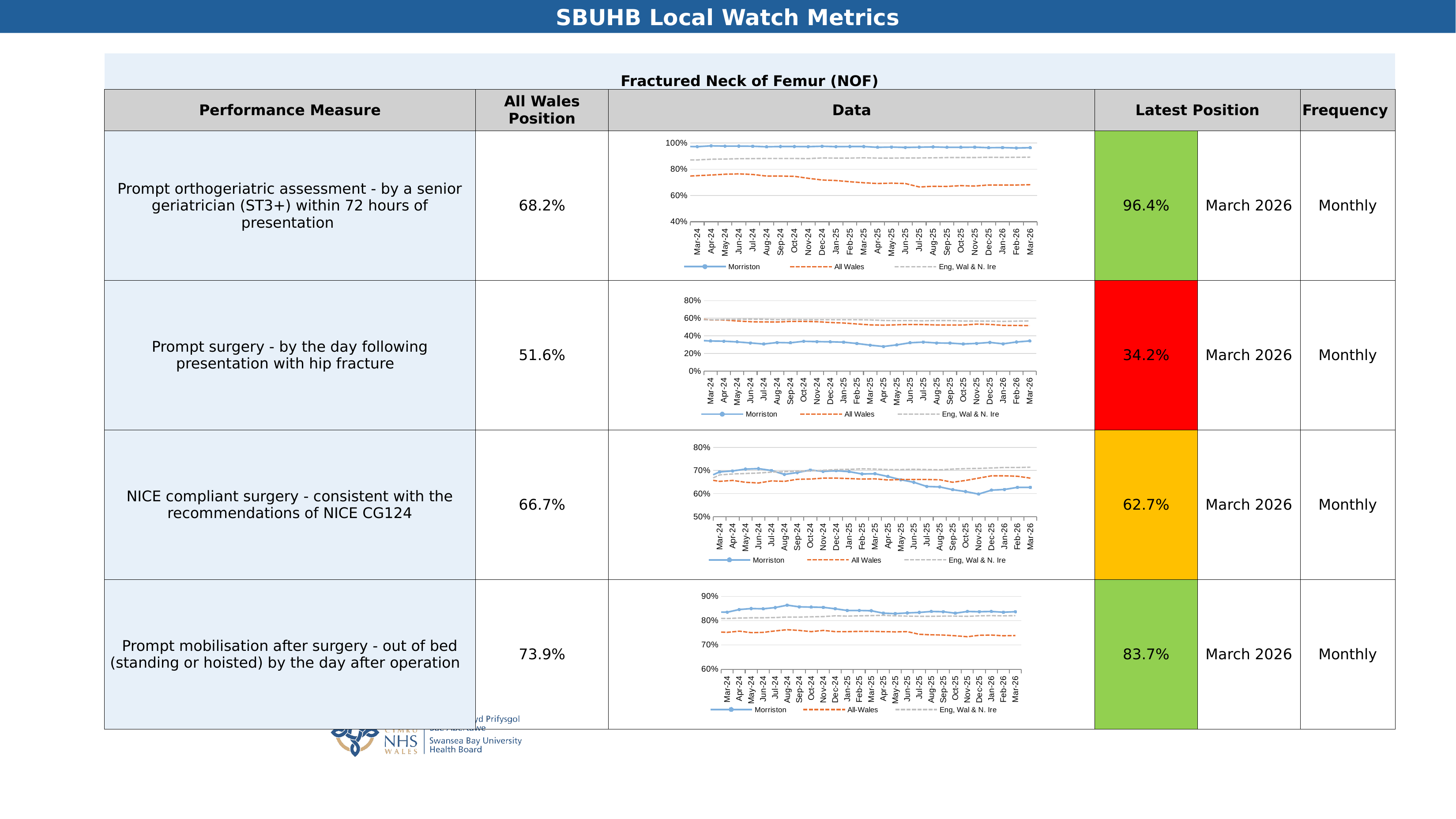

SBUHB Local Watch Metrics
| Fractured Neck of Femur (NOF) |  |  |  |  |  |
| --- | --- | --- | --- | --- | --- |
| Performance Measure | All Wales Position | Data | Latest Position |  | Frequency |
| Prompt orthogeriatric assessment - by a senior geriatrician (ST3+) within 72 hours of presentation | 68.2% |  | 96.4% | March 2026 | Monthly |
| Prompt surgery - by the day following presentation with hip fracture | 51.6% |  | 34.2% | March 2026 | Monthly |
| NICE compliant surgery - consistent with the recommendations of NICE CG124 | 66.7% |  | 62.7% | March 2026 | Monthly |
| Prompt mobilisation after surgery - out of bed (standing or hoisted) by the day after operation | 73.9% |  | 83.7% | March 2026 | Monthly |

### Chart

| Category |  |  | Eng, Wal & N. Ire |
|---|---|---|---|
| 44986 | 0.952 | 0.667 | 0.853 |
| 45017 | 0.955 | 0.674 | 0.853 |
| 45047 | 0.95 | 0.675 | 0.852 |
| 45078 | 0.959 | 0.679 | 0.855 |
| 45108 | 0.959 | 0.696 | 0.856 |
| 45139 | 0.968 | 0.706 | 0.857 |
| 45170 | 0.97 | 0.711 | 0.859 |
| 45200 | 0.97 | 0.714 | 0.863 |
| 45231 | 0.97 | 0.719 | 0.864 |
| 45261 | 0.97 | 0.728 | 0.87 |
| 45292 | 0.97 | 0.736 | 0.87 |
| 45323 | 0.974 | 0.745 | 0.871 |
| 45352 | 0.972 | 0.751 | 0.871 |
| 45383 | 0.978 | 0.756 | 0.876 |
| 45413 | 0.976 | 0.762 | 0.878 |
| 45444 | 0.976 | 0.765 | 0.88 |
| 45474 | 0.975 | 0.76 | 0.881 |
| 45505 | 0.971 | 0.748 | 0.882 |
| 45536 | 0.973 | 0.748 | 0.882 |
| 45566 | 0.973 | 0.746 | 0.882 |
| 45597 | 0.972 | 0.731 | 0.881 |
| 45627 | 0.975 | 0.718 | 0.886 |
| 45658 | 0.972 | 0.714 | 0.885 |
| 45689 | 0.973 | 0.705 | 0.885 |
| 45717 | 0.973 | 0.697 | 0.887 |
| 45748 | 0.967 | 0.691 | 0.885 |
| 45778 | 0.969 | 0.694 | 0.885 |
| 45809 | 0.966 | 0.691 | 0.886 |
| 45839 | 0.968 | 0.665 | 0.886 |
| 45870 | 0.97 | 0.67 | 0.887 |
| 45901 | 0.967 | 0.669 | 0.889 |
| 45931 | 0.967 | 0.675 | 0.889 |
| 45962 | 0.968 | 0.672 | 0.889 |
| 45992 | 0.964 | 0.68 | 0.891 |
| 46023 | 0.965 | 0.68 | 0.89 |
| 46054 | 0.962 | 0.68 | 0.891 |
| 46082 | 0.964 | 0.682 | 0.892 |

### Chart

| Category |  |  |  |
|---|---|---|---|
| 44986 | 0.245 | 0.548 | 0.565 |
| 45017 | 0.269 | 0.55 | 0.571 |
| 45047 | 0.278 | 0.557 | 0.574 |
| 45078 | 0.289 | 0.564 | 0.576 |
| 45108 | 0.316 | 0.576 | 0.58 |
| 45139 | 0.313 | 0.576 | 0.579 |
| 45170 | 0.311 | 0.578 | 0.578 |
| 45200 | 0.306 | 0.581 | 0.574 |
| 45231 | 0.308 | 0.58 | 0.575 |
| 45261 | 0.324 | 0.586 | 0.578 |
| 45292 | 0.338 | 0.588 | 0.579 |
| 45323 | 0.35 | 0.593 | 0.582 |
| 45352 | 0.341 | 0.581 | 0.582 |
| 45383 | 0.339 | 0.58 | 0.586 |
| 45413 | 0.331 | 0.569 | 0.587 |
| 45444 | 0.319 | 0.561 | 0.59 |
| 45474 | 0.307 | 0.558 | 0.587 |
| 45505 | 0.324 | 0.557 | 0.584 |
| 45536 | 0.321 | 0.564 | 0.586 |
| 45566 | 0.338 | 0.564 | 0.584 |
| 45597 | 0.334 | 0.561 | 0.583 |
| 45627 | 0.332 | 0.552 | 0.583 |
| 45658 | 0.328 | 0.546 | 0.583 |
| 45689 | 0.313 | 0.535 | 0.583 |
| 45717 | 0.294 | 0.525 | 0.581 |
| 45748 | 0.279 | 0.521 | 0.575 |
| 45778 | 0.297 | 0.526 | 0.573 |
| 45809 | 0.321 | 0.529 | 0.573 |
| 45839 | 0.329 | 0.528 | 0.571 |
| 45870 | 0.319 | 0.524 | 0.574 |
| 45901 | 0.317 | 0.523 | 0.574 |
| 45931 | 0.308 | 0.523 | 0.569 |
| 45962 | 0.314 | 0.533 | 0.568 |
| 45992 | 0.325 | 0.53 | 0.567 |
| 46023 | 0.309 | 0.519 | 0.565 |
| 46054 | 0.33 | 0.518 | 0.567 |
| 46082 | 0.342 | 0.516 | 0.57 |

### Chart

| Category |  |  | Eng, Wal & N. Ire |
|---|---|---|---|
| 44986 | 0.729 | 0.717 | 0.69 |
| 45017 | 0.728 | 0.72 | 0.69 |
| 45047 | 0.721 | 0.725 | 0.69 |
| 45078 | 0.725 | 0.724 | 0.689 |
| 45108 | 0.729 | 0.729 | 0.689 |
| 45139 | 0.737 | 0.725 | 0.689 |
| 45170 | 0.746 | 0.724 | 0.689 |
| 45200 | 0.742 | 0.723 | 0.688 |
| 45231 | 0.734 | 0.716 | 0.688 |
| 45261 | 0.729 | 0.716 | 0.692 |
| 45292 | 0.697 | 0.684 | 0.671 |
| 45323 | 0.669 | 0.662 | 0.655 |
| 45352 | 0.694 | 0.653 | 0.681 |
| 45383 | 0.698 | 0.657 | 0.685 |
| 45413 | 0.706 | 0.649 | 0.687 |
| 45444 | 0.708 | 0.646 | 0.689 |
| 45474 | 0.7 | 0.655 | 0.693 |
| 45505 | 0.683 | 0.653 | 0.695 |
| 45536 | 0.691 | 0.662 | 0.697 |
| 45566 | 0.702 | 0.663 | 0.698 |
| 45597 | 0.696 | 0.667 | 0.701 |
| 45627 | 0.699 | 0.667 | 0.704 |
| 45658 | 0.695 | 0.665 | 0.705 |
| 45689 | 0.685 | 0.663 | 0.707 |
| 45717 | 0.686 | 0.664 | 0.706 |
| 45748 | 0.674 | 0.659 | 0.704 |
| 45778 | 0.66 | 0.661 | 0.704 |
| 45809 | 0.649 | 0.661 | 0.705 |
| 45839 | 0.631 | 0.661 | 0.704 |
| 45870 | 0.629 | 0.66 | 0.703 |
| 45901 | 0.617 | 0.649 | 0.706 |
| 45931 | 0.609 | 0.657 | 0.708 |
| 45962 | 0.598 | 0.667 | 0.709 |
| 45992 | 0.615 | 0.677 | 0.711 |
| 46023 | 0.618 | 0.677 | 0.713 |
| 46054 | 0.627 | 0.675 | 0.713 |
| 46082 | 0.627 | 0.667 | 0.714 |

### Chart

| Category | Morriston | All-Wales | Eng, Wal & N. Ire |
|---|---|---|---|
| 44986 | 0.786 | 0.748 | 0.8 |
| 45017 | 0.789 | 0.743 | 0.799 |
| 45047 | 0.797 | 0.746 | 0.799 |
| 45078 | 0.811 | 0.748 | 0.8 |
| 45108 | 0.814 | 0.748 | 0.801 |
| 45139 | 0.818 | 0.746 | 0.802 |
| 45170 | 0.822 | 0.75 | 0.803 |
| 45200 | 0.824 | 0.754 | 0.805 |
| 45231 | 0.816 | 0.755 | 0.806 |
| 45261 | 0.83 | 0.76 | 0.81 |
| 45292 | 0.839 | 0.76 | 0.81 |
| 45323 | 0.836 | 0.754 | 0.81 |
| 45352 | 0.835 | 0.752 | 0.809 |
| 45383 | 0.846 | 0.757 | 0.811 |
| 45413 | 0.85 | 0.751 | 0.812 |
| 45444 | 0.849 | 0.752 | 0.812 |
| 45474 | 0.854 | 0.758 | 0.813 |
| 45505 | 0.864 | 0.763 | 0.815 |
| 45536 | 0.857 | 0.76 | 0.815 |
| 45566 | 0.856 | 0.755 | 0.816 |
| 45597 | 0.855 | 0.76 | 0.817 |
| 45627 | 0.849 | 0.755 | 0.82 |
| 45658 | 0.842 | 0.755 | 0.819 |
| 45689 | 0.842 | 0.756 | 0.82 |
| 45717 | 0.841 | 0.756 | 0.821 |
| 45748 | 0.831 | 0.755 | 0.822 |
| 45778 | 0.829 | 0.754 | 0.82 |
| 45809 | 0.832 | 0.755 | 0.819 |
| 45839 | 0.834 | 0.744 | 0.818 |
| 45870 | 0.838 | 0.742 | 0.818 |
| 45901 | 0.837 | 0.741 | 0.819 |
| 45931 | 0.831 | 0.738 | 0.819 |
| 45962 | 0.838 | 0.734 | 0.818 |
| 45992 | 0.837 | 0.74 | 0.82 |
| 46023 | 0.838 | 0.741 | 0.821 |
| 46054 | 0.835 | 0.738 | 0.82 |
| 46082 | 0.837 | 0.739 | 0.821 |